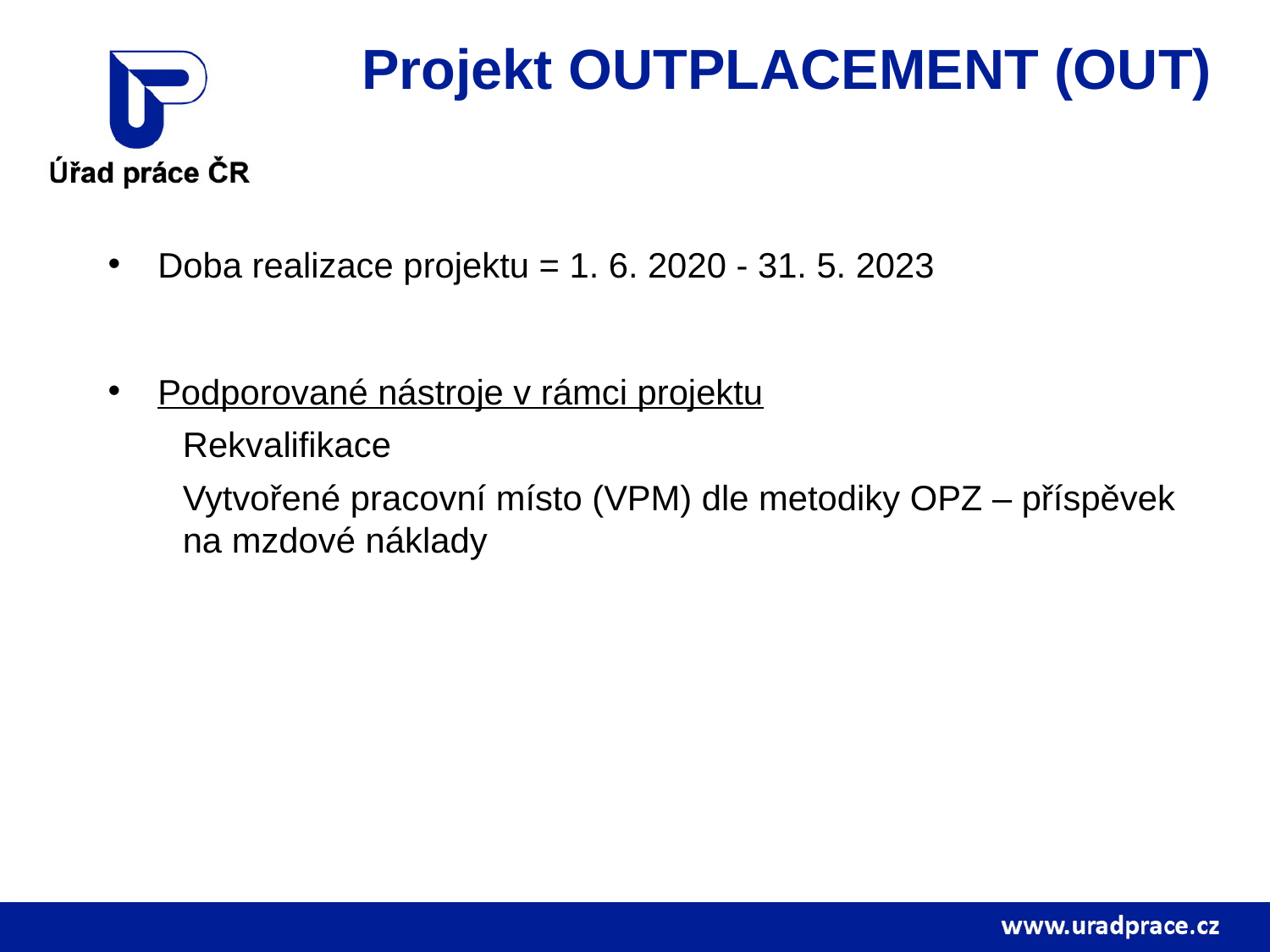

# Projekt OUTPLACEMENT (OUT)
Doba realizace projektu = 1. 6. 2020 - 31. 5. 2023

Podporované nástroje v rámci projektu
Rekvalifikace
Vytvořené pracovní místo (VPM) dle metodiky OPZ – příspěvek na mzdové náklady